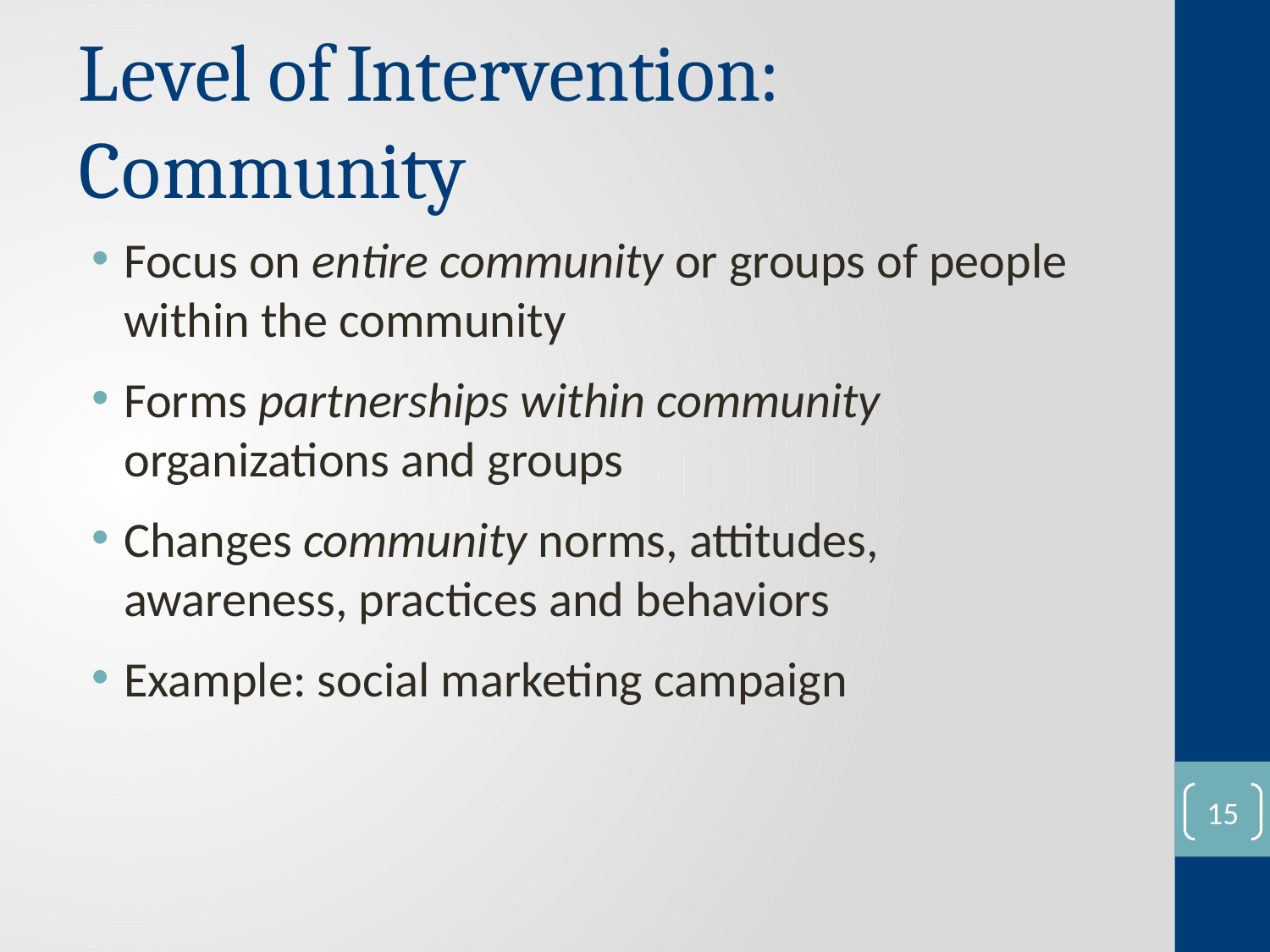

# Level of Intervention: Community
Focus on entire community or groups of people within the community
Forms partnerships within community organizations and groups
Changes community norms, attitudes, awareness, practices and behaviors
Example: social marketing campaign

15